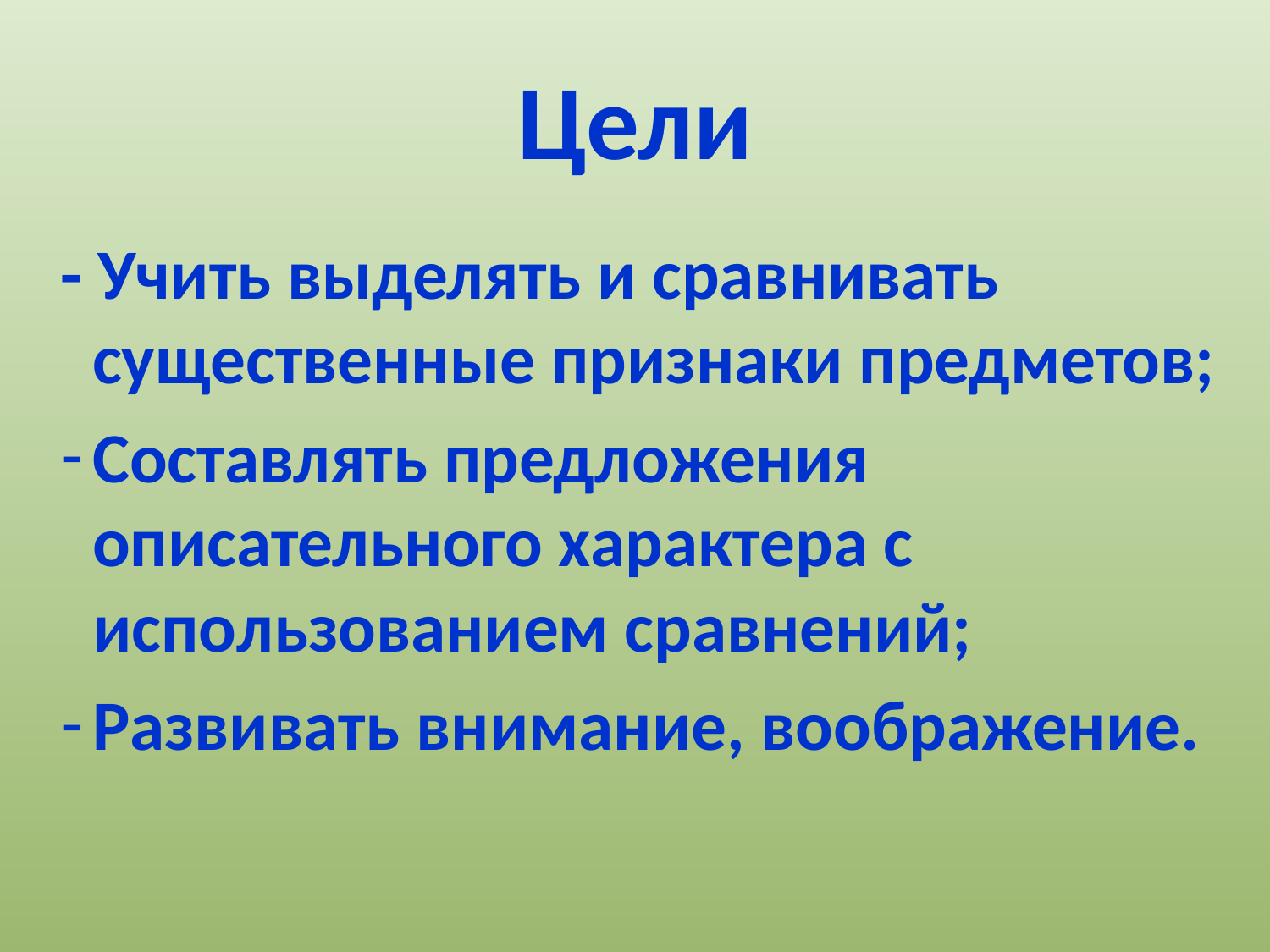

# Цели
- Учить выделять и сравнивать существенные признаки предметов;
Составлять предложения описательного характера с использованием сравнений;
Развивать внимание, воображение.